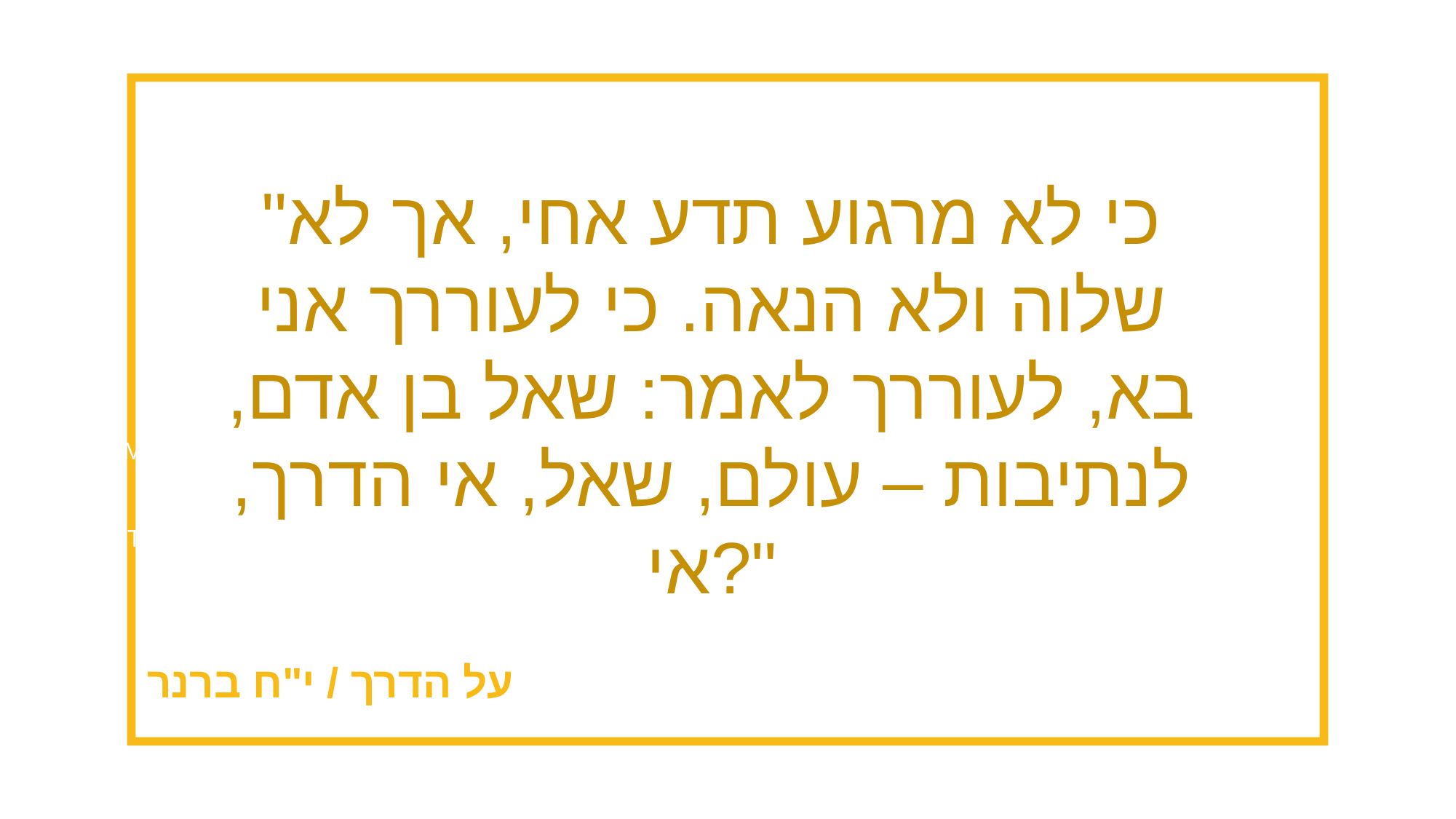

"כי לא מרגוע תדע אחי, אך לא שלוה ולא הנאה. כי לעוררך אני בא, לעוררך לאמר: שאל בן אדם, לנתיבות – עולם, שאל, אי הדרך, אי?"
LOREM IPSUM DOLOR SIT AMET,
CU USU AGAM INTEGRE IMPEDIT.
על הדרך / י"ח ברנר